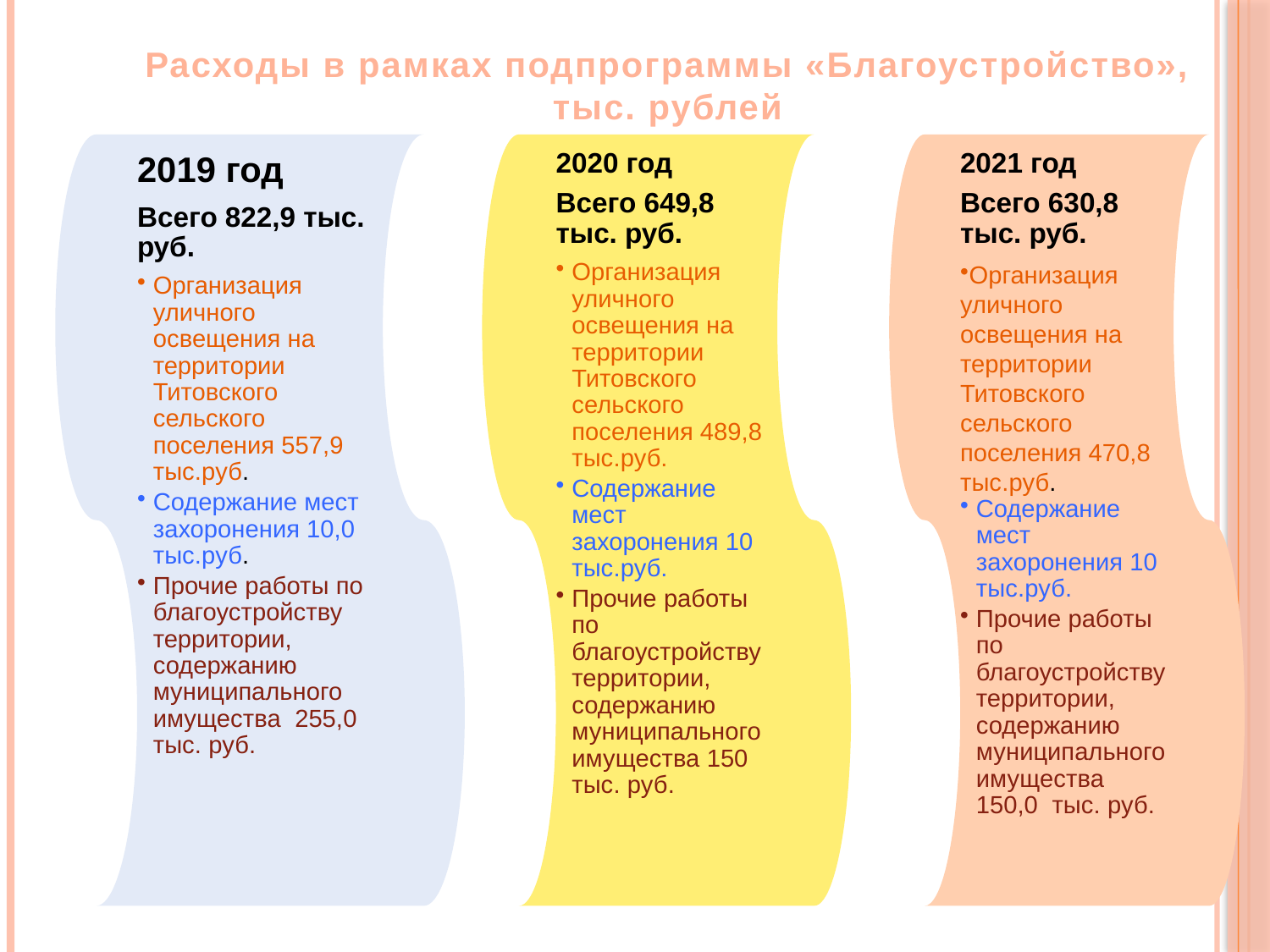

Расходы в рамках подпрограммы «Благоустройство», тыс. рублей
2019 год
Всего 822,9 тыс. руб.
Организация уличного освещения на территории Титовского сельского поселения 557,9 тыс.руб.
Содержание мест захоронения 10,0 тыс.руб.
Прочие работы по благоустройству территории, содержанию муниципального имущества  255,0 тыс. руб.

2020 год
Всего 649,8 тыс. руб.
Организация уличного освещения на территории Титовского сельского поселения 489,8 тыс.руб.
Содержание мест захоронения 10 тыс.руб.
Прочие работы по благоустройству территории, содержанию муниципального имущества 150 тыс. руб.
2021 год
Всего 630,8 тыс. руб.
Организация уличного освещения на территории Титовского сельского поселения 470,8 тыс.руб.
Содержание мест захоронения 10 тыс.руб.
Прочие работы по благоустройству территории, содержанию муниципального имущества      150,0  тыс. руб.

### Chart

| Category |
|---|

### Chart

| Category |
|---|